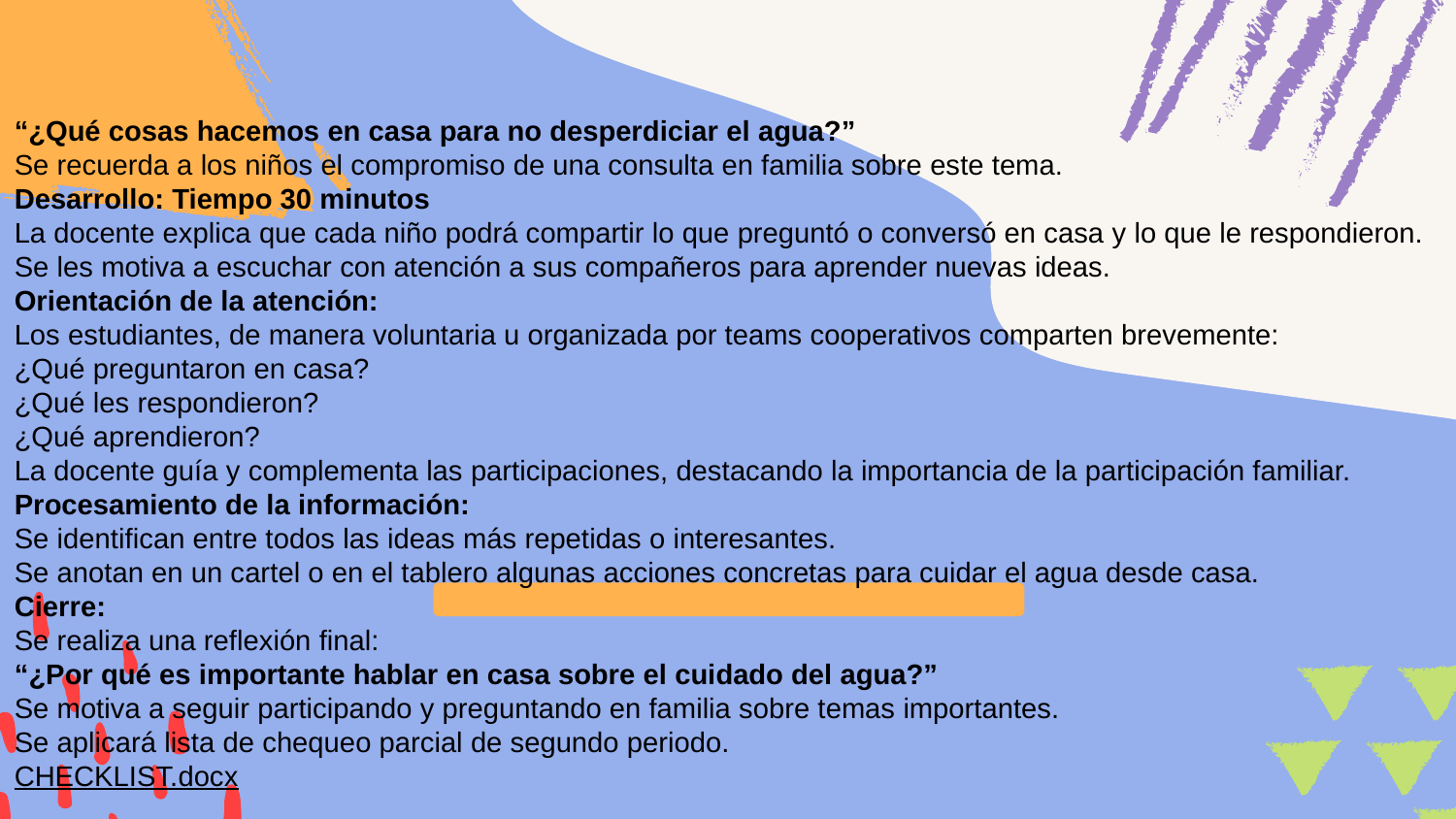

“¿Qué cosas hacemos en casa para no desperdiciar el agua?”
Se recuerda a los niños el compromiso de una consulta en familia sobre este tema.
Desarrollo: Tiempo 30 minutos
La docente explica que cada niño podrá compartir lo que preguntó o conversó en casa y lo que le respondieron.
Se les motiva a escuchar con atención a sus compañeros para aprender nuevas ideas.
Orientación de la atención:
Los estudiantes, de manera voluntaria u organizada por teams cooperativos comparten brevemente:
¿Qué preguntaron en casa?
¿Qué les respondieron?
¿Qué aprendieron?
La docente guía y complementa las participaciones, destacando la importancia de la participación familiar.
Procesamiento de la información:
Se identifican entre todos las ideas más repetidas o interesantes.
Se anotan en un cartel o en el tablero algunas acciones concretas para cuidar el agua desde casa.
Cierre:
Se realiza una reflexión final: 
“¿Por qué es importante hablar en casa sobre el cuidado del agua?”
Se motiva a seguir participando y preguntando en familia sobre temas importantes.
Se aplicará lista de chequeo parcial de segundo periodo.
CHECKLIST.docx